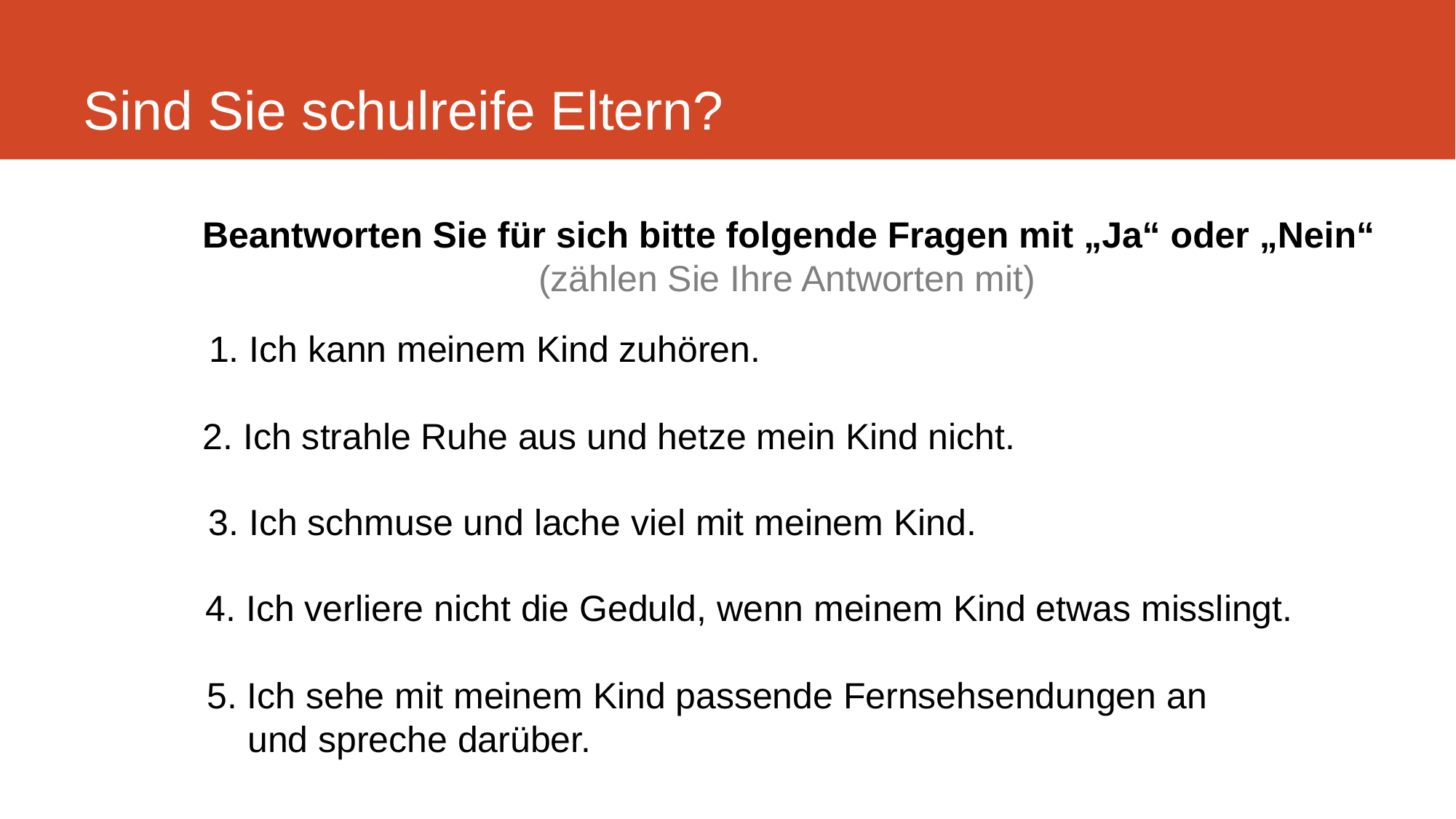

# Sind Sie schulreife Eltern?
Beantworten Sie für sich bitte folgende Fragen mit „Ja“ oder „Nein“
                                 (zählen Sie Ihre Antworten mit)
 1. Ich kann meinem Kind zuhören.
 2. Ich strahle Ruhe aus und hetze mein Kind nicht.
 3. Ich schmuse und lache viel mit meinem Kind.
 4. Ich verliere nicht die Geduld, wenn meinem Kind etwas misslingt.
 5. Ich sehe mit meinem Kind passende Fernsehsendungen an
     und spreche darüber.